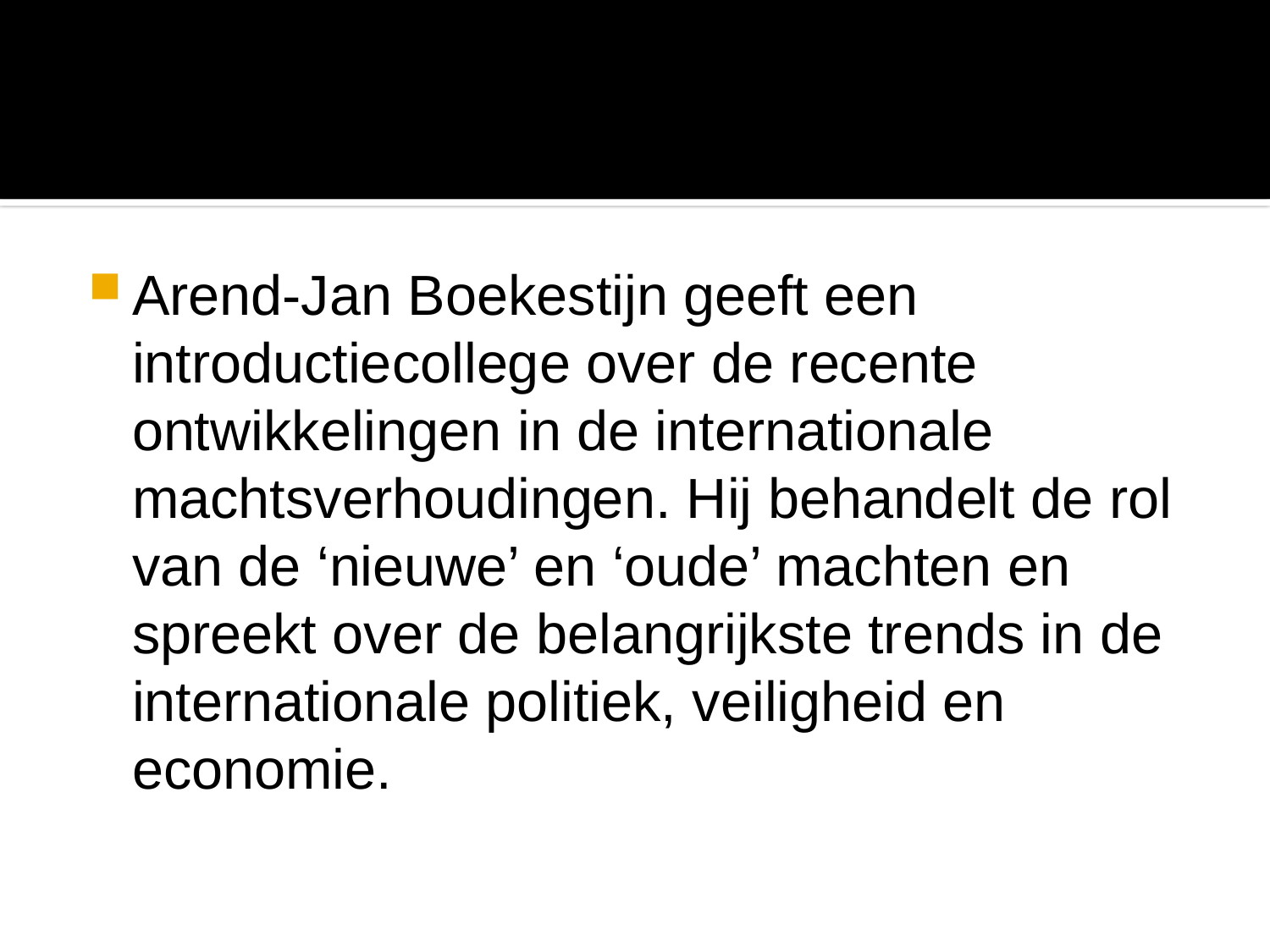

#
Arend-Jan Boekestijn geeft een introductiecollege over de recente ontwikkelingen in de internationale machtsverhoudingen. Hij behandelt de rol van de ‘nieuwe’ en ‘oude’ machten en spreekt over de belangrijkste trends in de internationale politiek, veiligheid en economie.